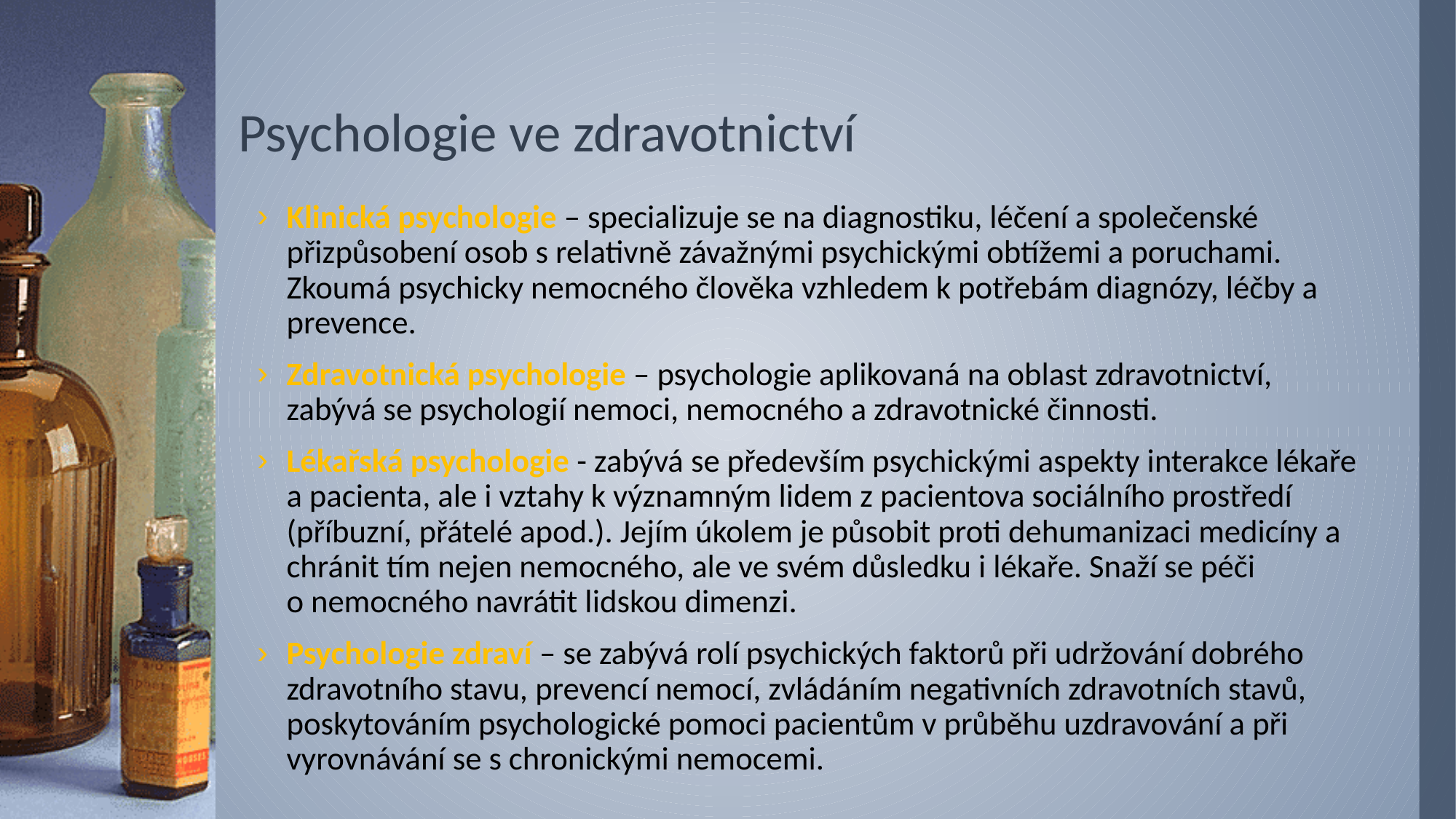

# Psychologie ve zdravotnictví
Klinická psychologie – specializuje se na diagnostiku, léčení a společenské přizpůsobení osob s relativně závažnými psychickými obtížemi a poruchami. Zkoumá psychicky nemocného člověka vzhledem k potřebám diagnózy, léčby a prevence.
Zdravotnická psychologie – psychologie aplikovaná na oblast zdravotnictví, zabývá se psychologií nemoci, nemocného a zdravotnické činnosti.
Lékařská psychologie - zabývá se především psychickými aspekty interakce lékaře a pacienta, ale i vztahy k významným lidem z pacientova sociálního prostředí (příbuzní, přátelé apod.). Jejím úkolem je působit proti dehumanizaci medicíny a chránit tím nejen nemocného, ale ve svém důsledku i lékaře. Snaží se péči o nemocného navrátit lidskou dimenzi.
Psychologie zdraví – se zabývá rolí psychických faktorů při udržování dobrého zdravotního stavu, prevencí nemocí, zvládáním negativních zdravotních stavů, poskytováním psychologické pomoci pacientům v průběhu uzdravování a při vyrovnávání se s chronickými nemocemi.